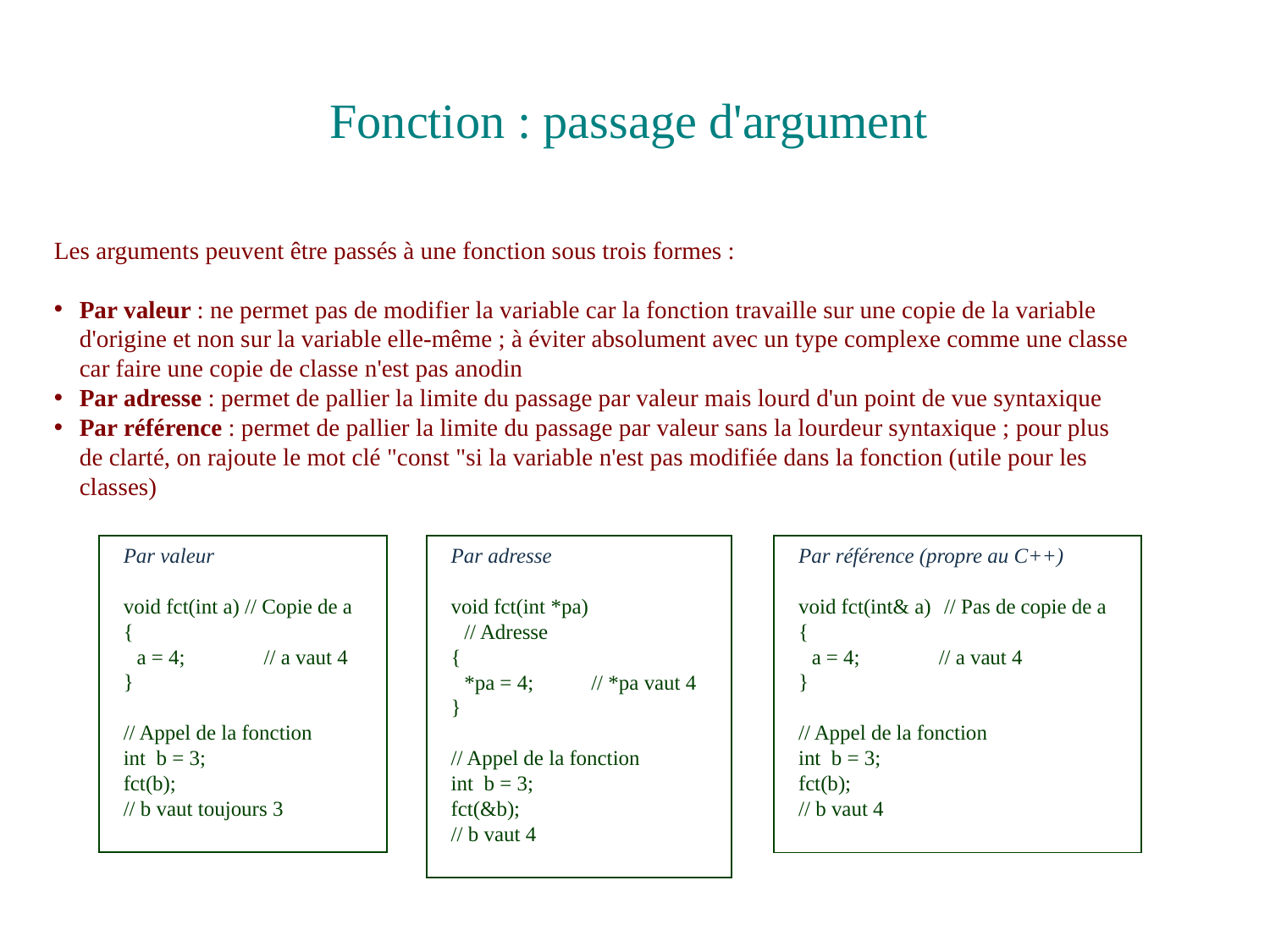

Fonction : passage d'argument
Les arguments peuvent être passés à une fonction sous trois formes :

Par valeur : ne permet pas de modifier la variable car la fonction travaille sur une copie de la variable d'origine et non sur la variable elle-même ; à éviter absolument avec un type complexe comme une classe car faire une copie de classe n'est pas anodin
Par adresse : permet de pallier la limite du passage par valeur mais lourd d'un point de vue syntaxique
Par référence : permet de pallier la limite du passage par valeur sans la lourdeur syntaxique ; pour plus de clarté, on rajoute le mot clé "const "si la variable n'est pas modifiée dans la fonction (utile pour les classes)
Par valeur

void fct(int a) // Copie de a
{
	a = 4;	// a vaut 4
}

// Appel de la fonction
int  b = 3;
fct(b);
// b vaut toujours 3

Par adresse

void fct(int *pa) 	// Adresse
{
	*pa = 4;	// *pa vaut 4
}

// Appel de la fonction
int  b = 3;
fct(&b);
// b vaut 4

Par référence (propre au C++)

void fct(int& a)	 // Pas de copie de a
{
	a = 4;	// a vaut 4
}

// Appel de la fonction
int  b = 3;
fct(b);
// b vaut 4